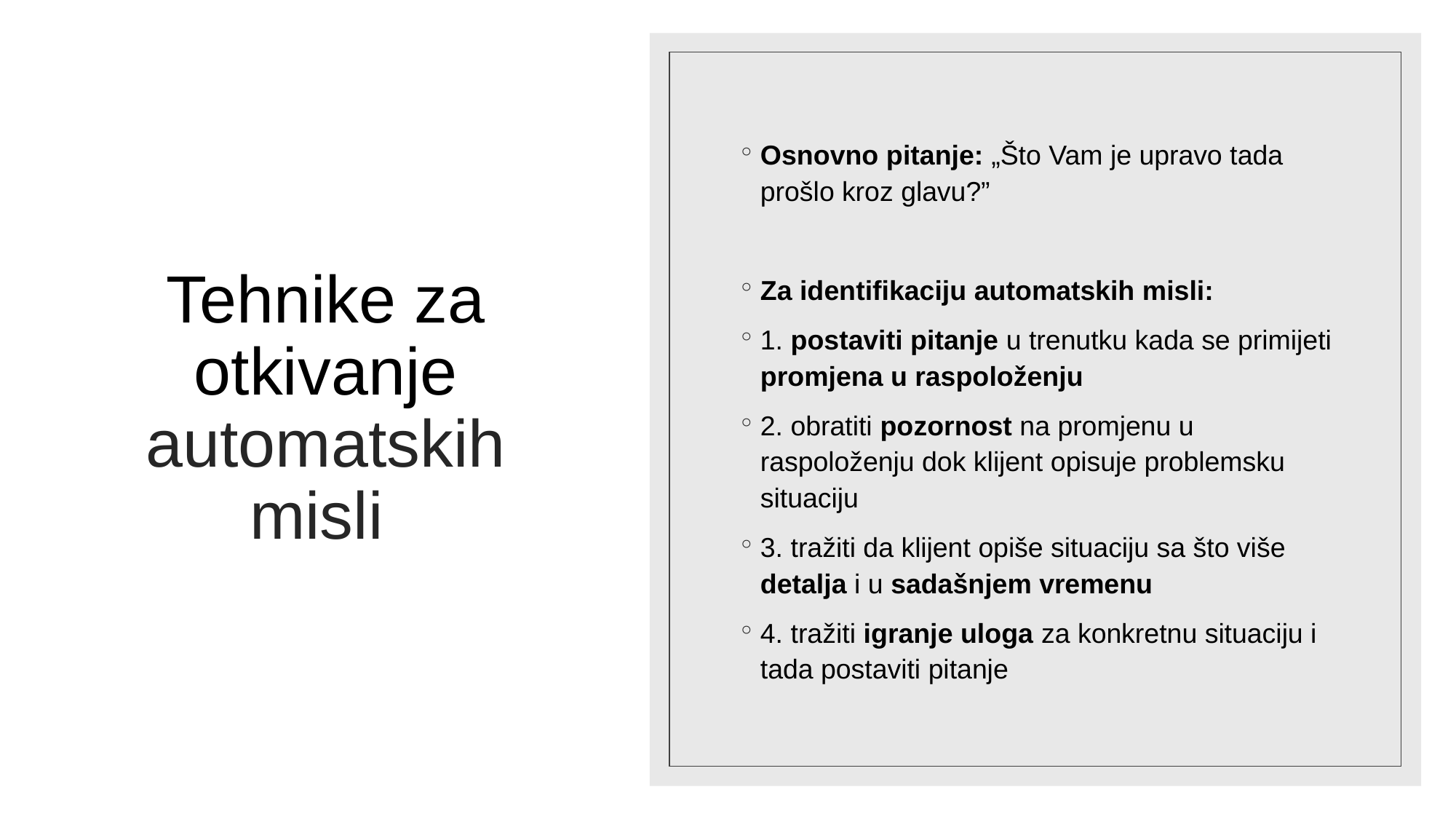

Osnovno pitanje: „Što Vam je upravo tada prošlo kroz glavu?”

Za identifikaciju automatskih misli:
1. postaviti pitanje u trenutku kada se primijeti promjena u raspoloženju
2. obratiti pozornost na promjenu u raspoloženju dok klijent opisuje problemsku situaciju
3. tražiti da klijent opiše situaciju sa što više detalja i u sadašnjem vremenu
4. tražiti igranje uloga za konkretnu situaciju i tada postaviti pitanje
# Tehnike za otkivanje automatskih misli